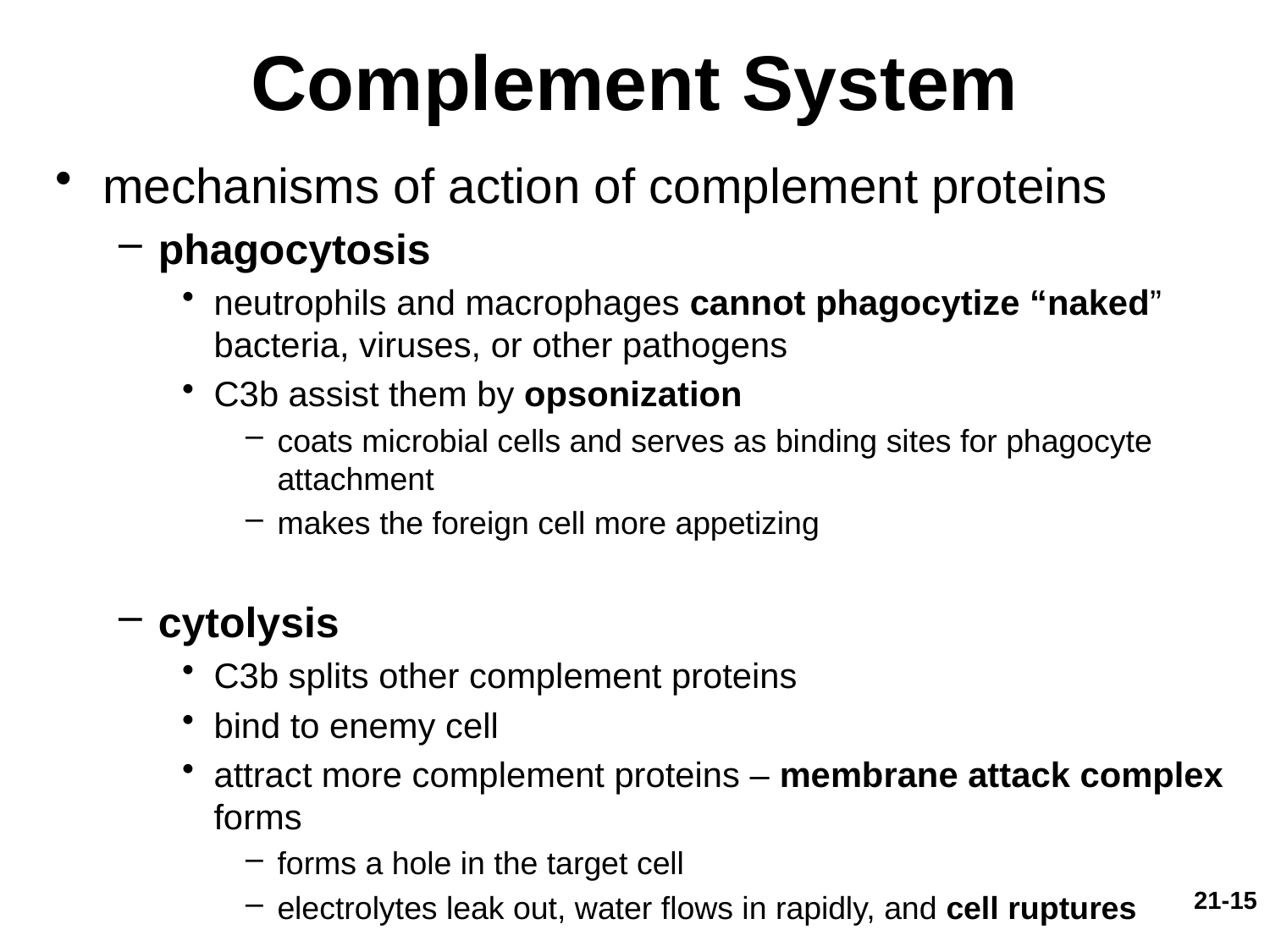

# Complement System
mechanisms of action of complement proteins
phagocytosis
neutrophils and macrophages cannot phagocytize “naked” bacteria, viruses, or other pathogens
C3b assist them by opsonization
coats microbial cells and serves as binding sites for phagocyte attachment
makes the foreign cell more appetizing

cytolysis
C3b splits other complement proteins
bind to enemy cell
attract more complement proteins – membrane attack complex forms
forms a hole in the target cell
electrolytes leak out, water flows in rapidly, and cell ruptures
21-15